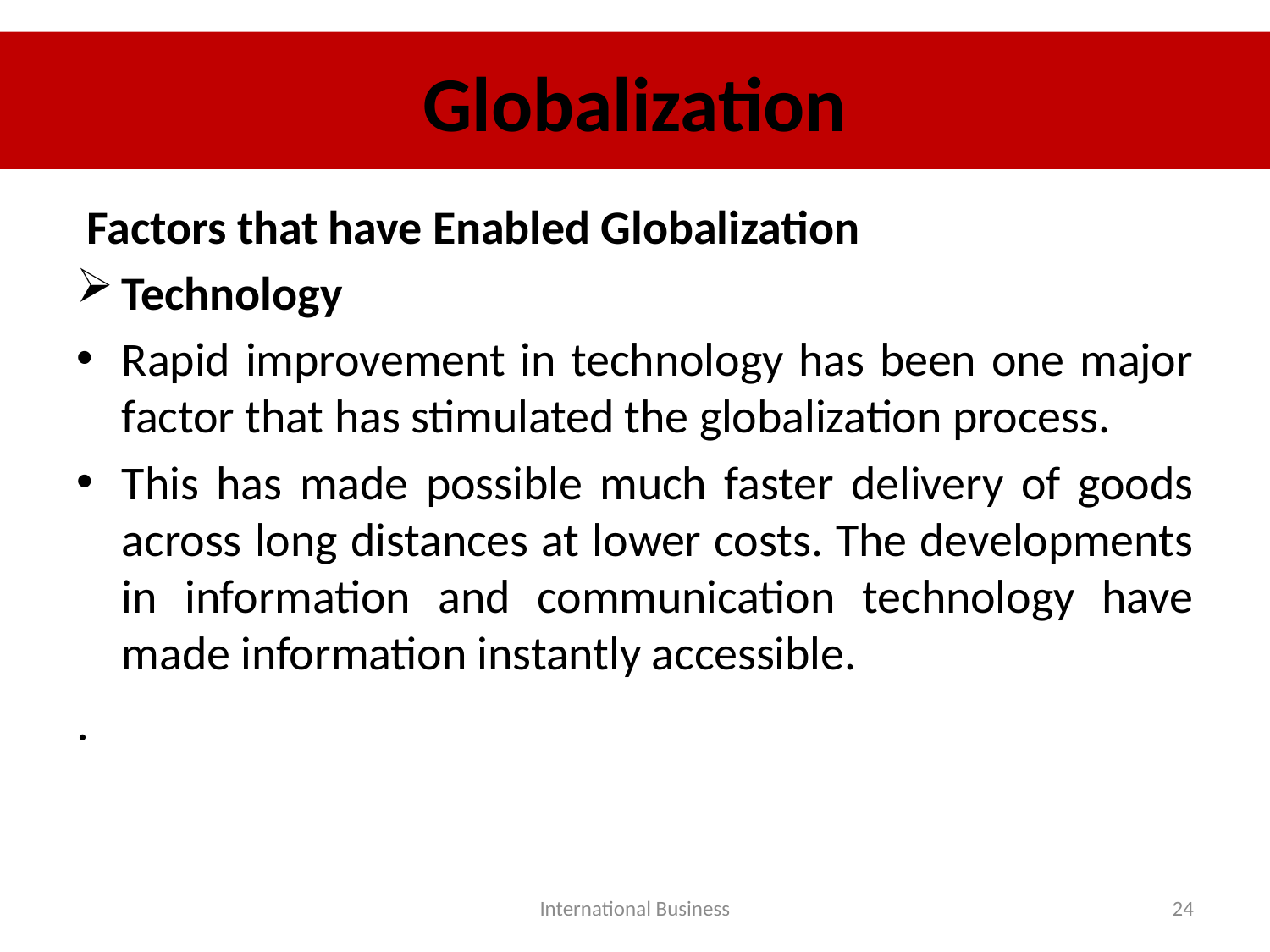

# Globalization
 Factors that have Enabled Globalization
Technology
Rapid improvement in technology has been one major factor that has stimulated the globalization process.
This has made possible much faster delivery of goods across long distances at lower costs. The developments in information and communication technology have made information instantly accessible.
.
International Business
24